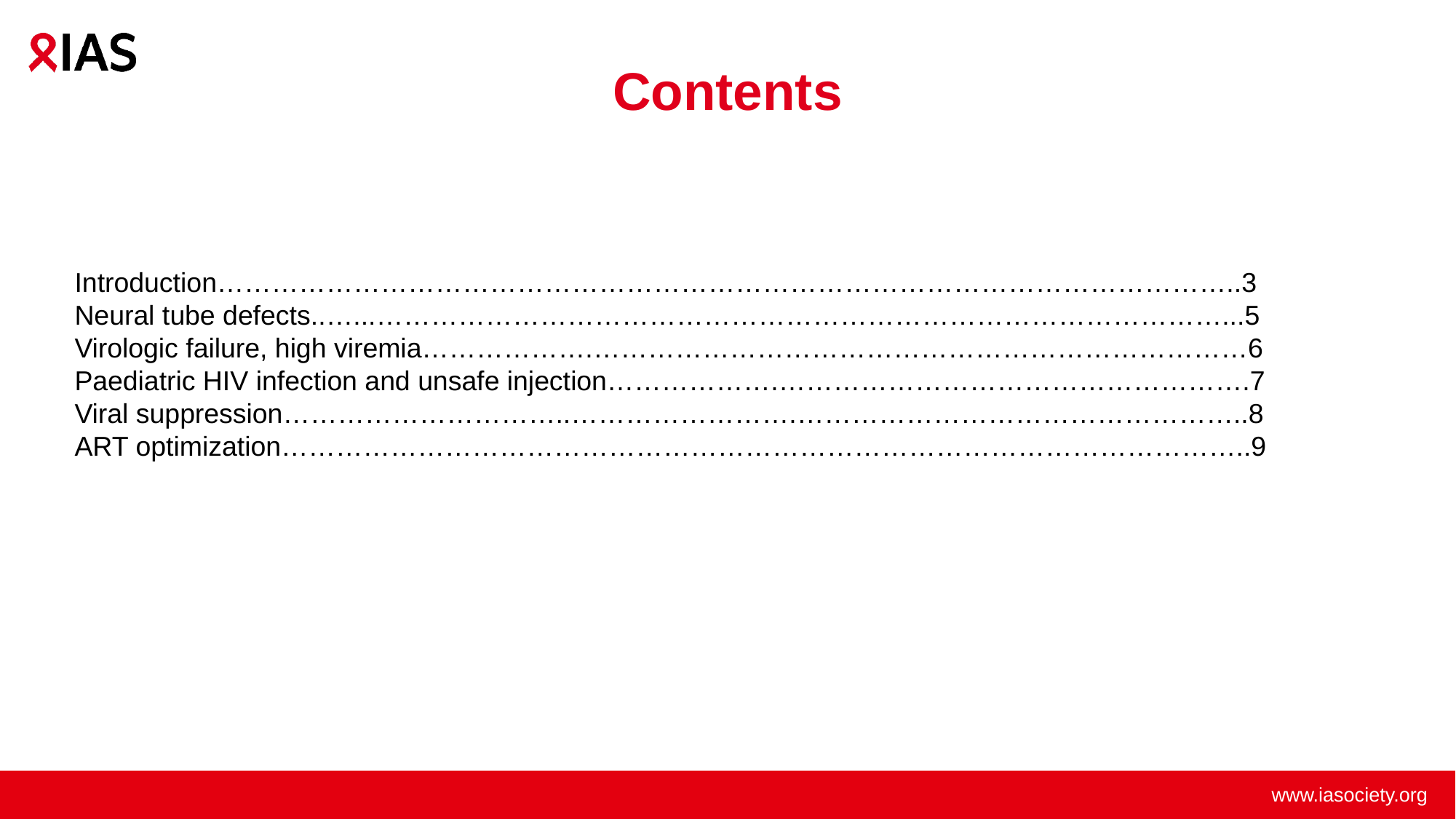

Contents
Introduction…………………………………………………………………………………………………..3
Neural tube defects..…...…………………………………………………………………………………...5
Virologic failure, high viremia……………….………………………………………………………………6
Paediatric HIV infection and unsafe injection……………….…………………………………………….7
Viral suppression…………………………..…………………….…………………………………………..8
ART optimization……………………………………………………………………………………………..9